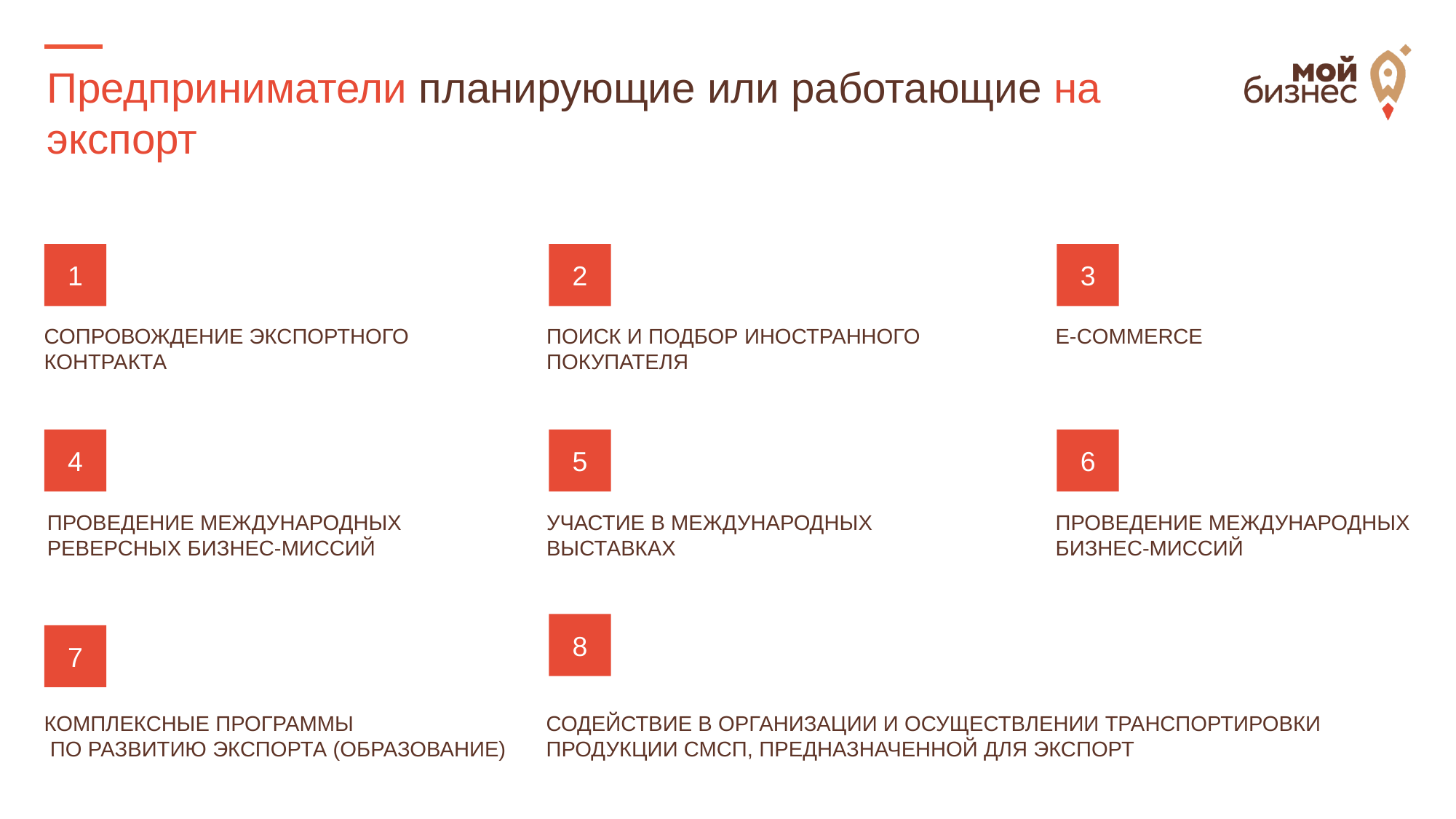

Предприниматели планирующие или работающие на экспорт

1
2
3
СОПРОВОЖДЕНИЕ ЭКСПОРТНОГО КОНТРАКТА
ПОИСК И ПОДБОР ИНОСТРАННОГО ПОКУПАТЕЛЯ
E-COMMERCE
4
5
6
ПРОВЕДЕНИЕ МЕЖДУНАРОДНЫХ РЕВЕРСНЫХ БИЗНЕС-МИССИЙ
УЧАСТИЕ В МЕЖДУНАРОДНЫХ ВЫСТАВКАХ
ПРОВЕДЕНИЕ МЕЖДУНАРОДНЫХ БИЗНЕС-МИССИЙ
8
7
КОМПЛЕКСНЫЕ ПРОГРАММЫ
 ПО РАЗВИТИЮ ЭКСПОРТА (ОБРАЗОВАНИЕ)
СОДЕЙСТВИЕ В ОРГАНИЗАЦИИ И ОСУЩЕСТВЛЕНИИ ТРАНСПОРТИРОВКИ ПРОДУКЦИИ СМСП, ПРЕДНАЗНАЧЕННОЙ ДЛЯ ЭКСПОРТ